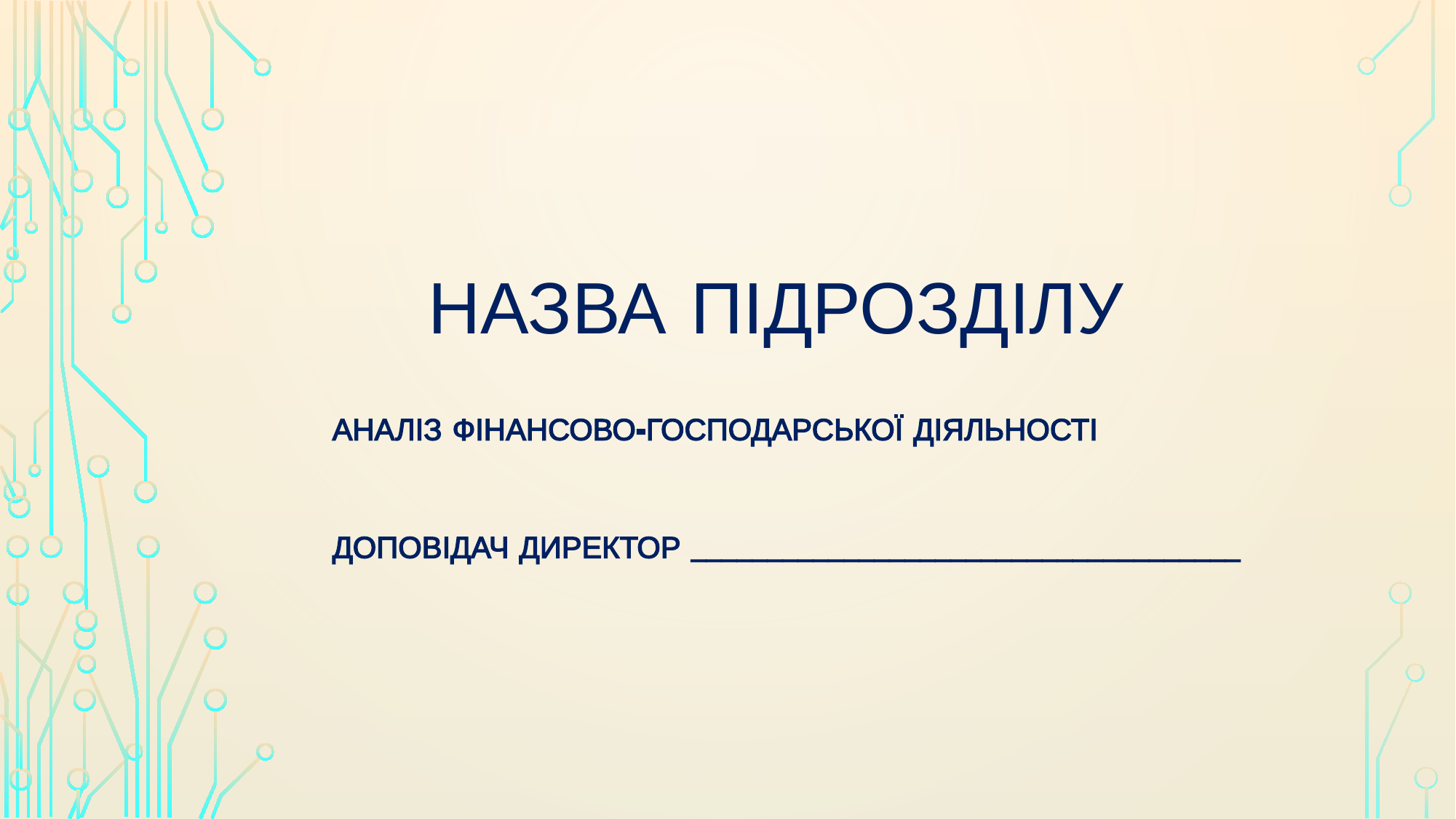

# НАЗВА ПІДРОЗДІЛУ
АНАЛІЗ ФІНАНСОВО-ГОСПОДАРСЬКОЇ ДІЯЛЬНОСТІ

ДОПОВІДАЧ Директор ____________________________________